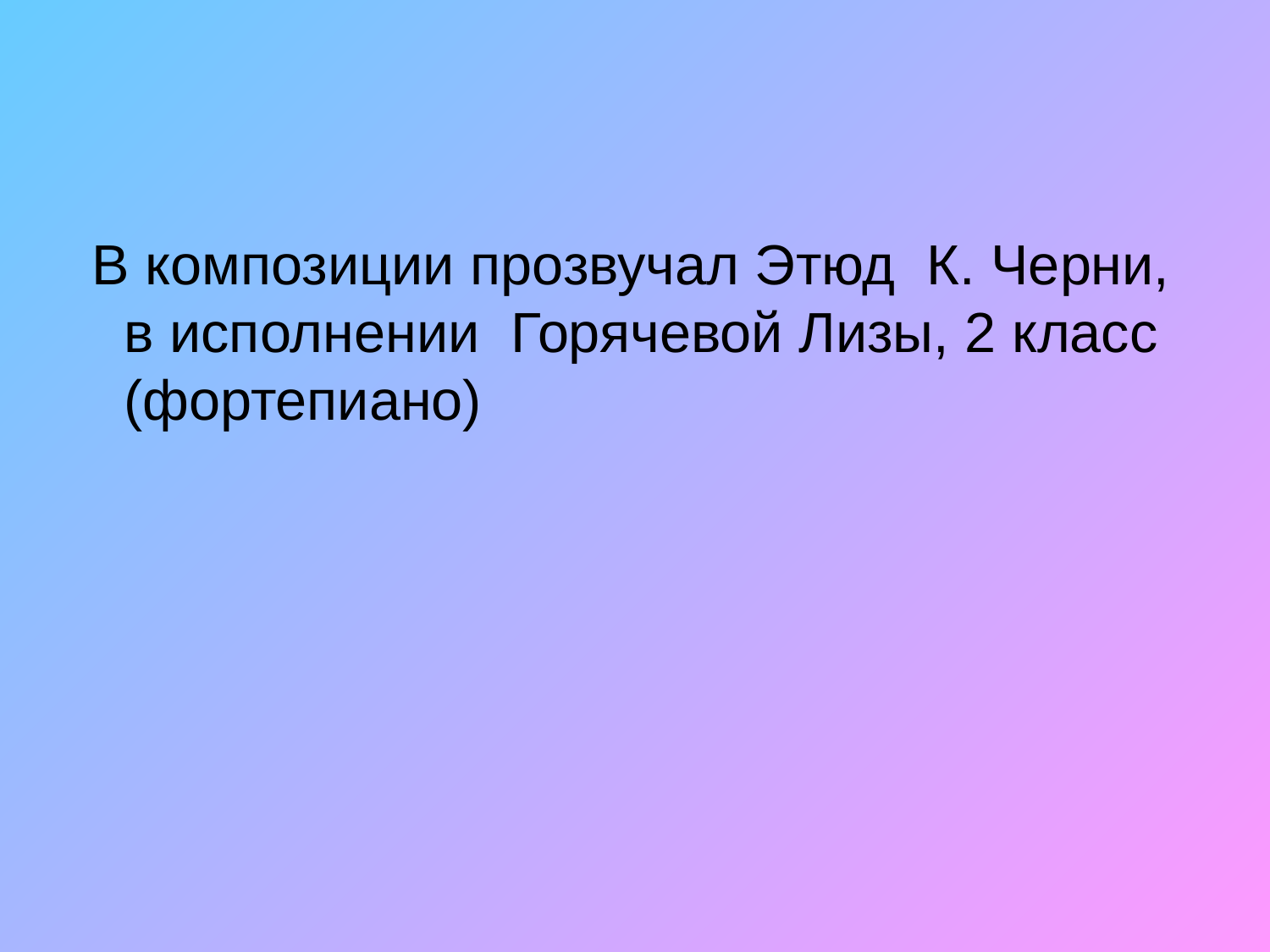

#
 В композиции прозвучал Этюд  К. Черни, в исполнении  Горячевой Лизы, 2 класс (фортепиано)